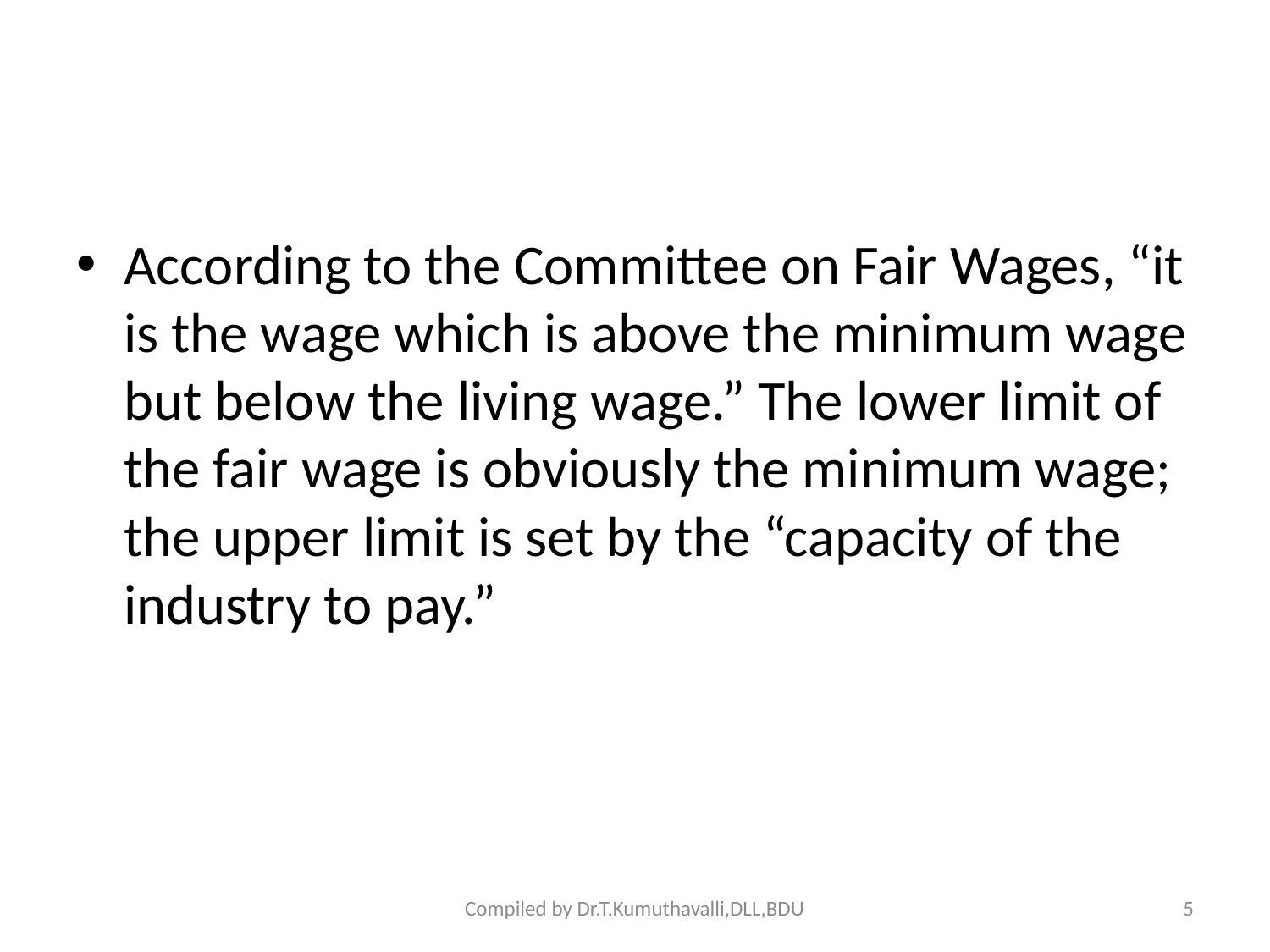

#
According to the Committee on Fair Wages, “it is the wage which is above the minimum wage but below the living wage.” The lower limit of the fair wage is obviously the minimum wage; the upper limit is set by the “capacity of the industry to pay.”
Compiled by Dr.T.Kumuthavalli,DLL,BDU
5